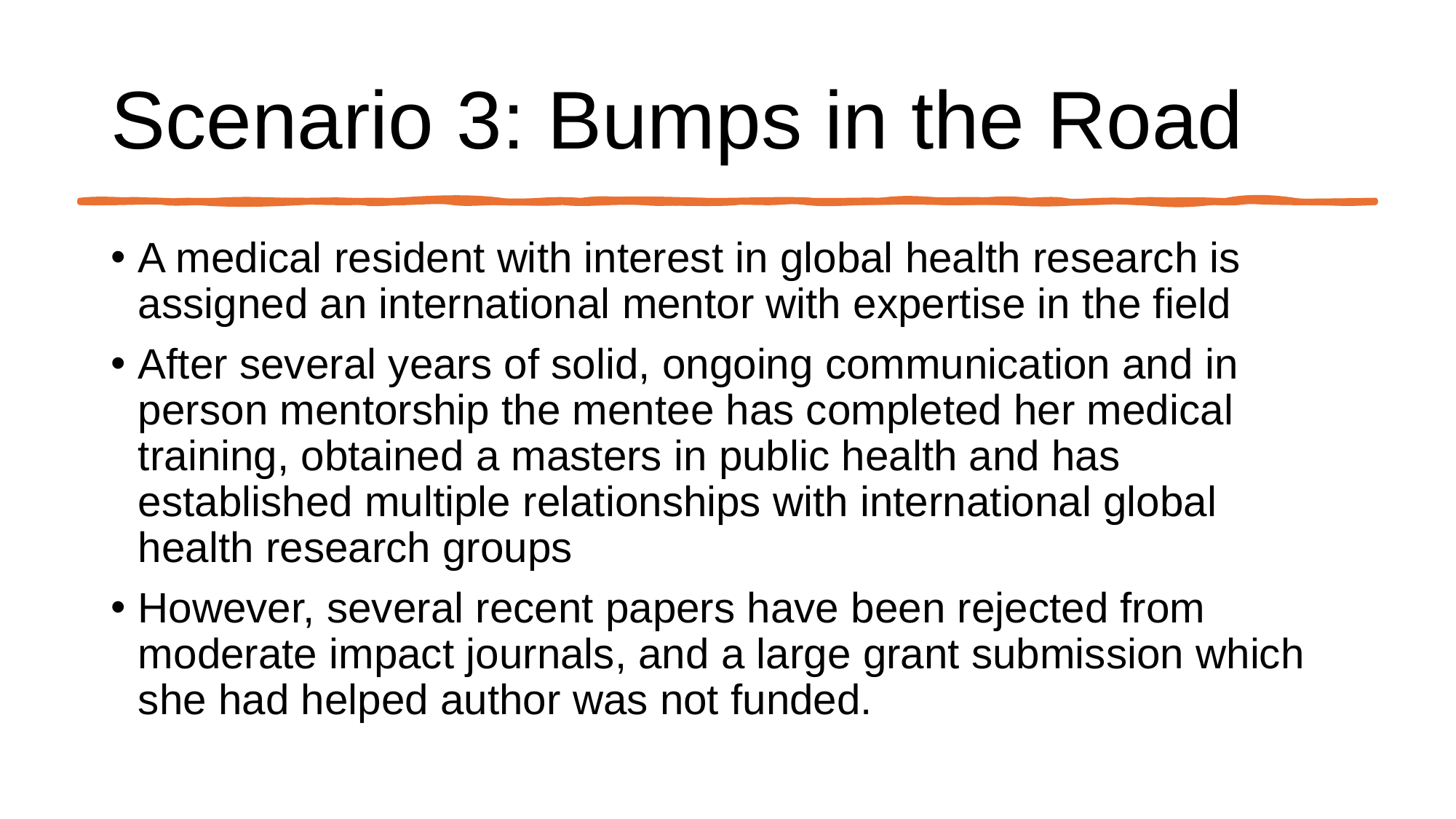

# Scenario 3: Bumps in the Road

A medical resident with interest in global health research is assigned an international mentor with expertise in the field
After several years of solid, ongoing communication and in person mentorship the mentee has completed her medical training, obtained a masters in public health and has established multiple relationships with international global health research groups
However, several recent papers have been rejected from moderate impact journals, and a large grant submission which she had helped author was not funded.